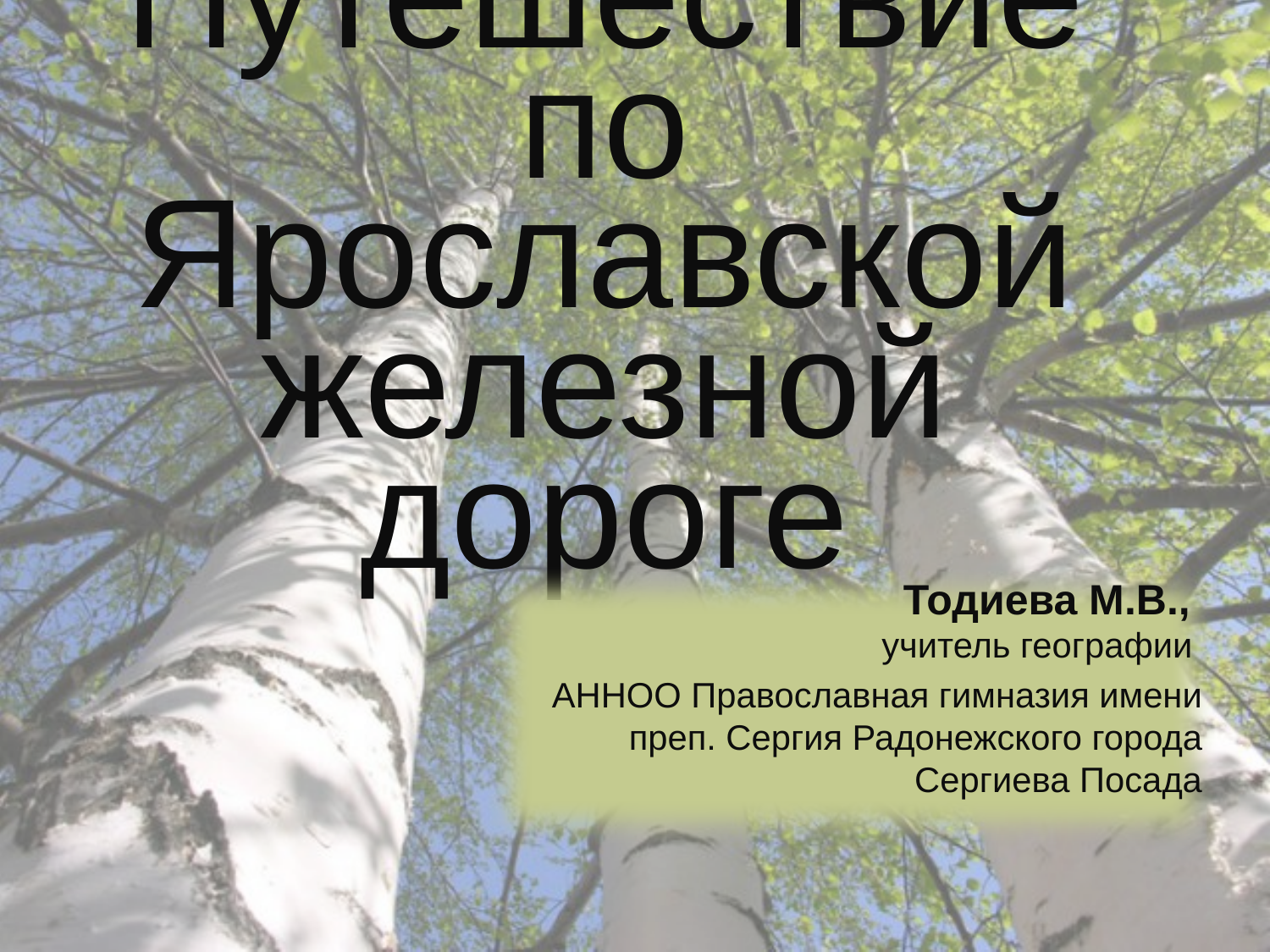

# Путешествие по Ярославской железной дороге

Тодиева М.В.,
учитель географии
АННОО Православная гимназия имени преп. Сергия Радонежского города Сергиева Посада